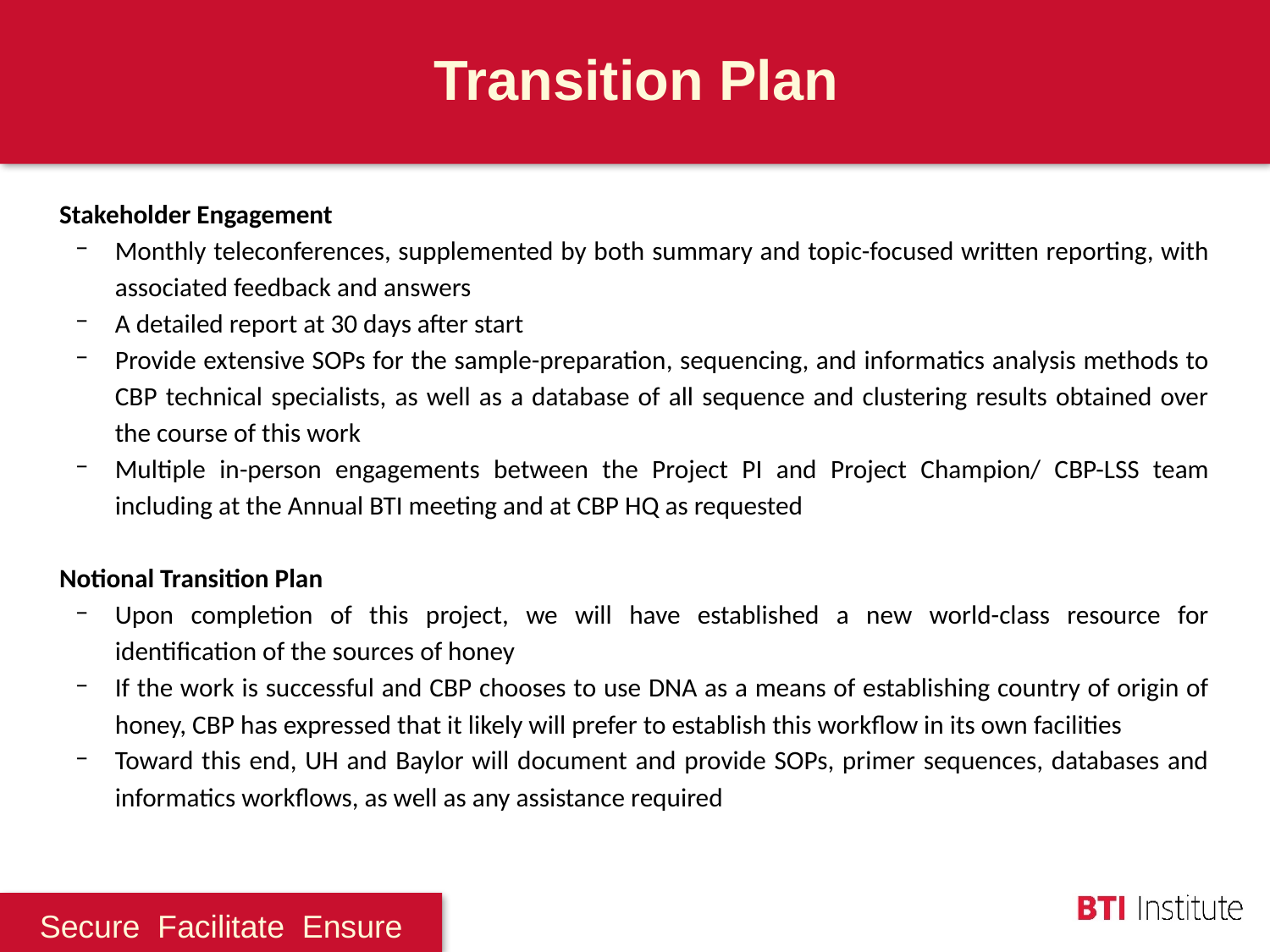

Transition Plan
Stakeholder Engagement
Monthly teleconferences, supplemented by both summary and topic-focused written reporting, with associated feedback and answers
A detailed report at 30 days after start
Provide extensive SOPs for the sample-preparation, sequencing, and informatics analysis methods to CBP technical specialists, as well as a database of all sequence and clustering results obtained over the course of this work
Multiple in-person engagements between the Project PI and Project Champion/ CBP-LSS team including at the Annual BTI meeting and at CBP HQ as requested

Notional Transition Plan
Upon completion of this project, we will have established a new world-class resource for identification of the sources of honey
If the work is successful and CBP chooses to use DNA as a means of establishing country of origin of honey, CBP has expressed that it likely will prefer to establish this workflow in its own facilities
Toward this end, UH and Baylor will document and provide SOPs, primer sequences, databases and informatics workflows, as well as any assistance required